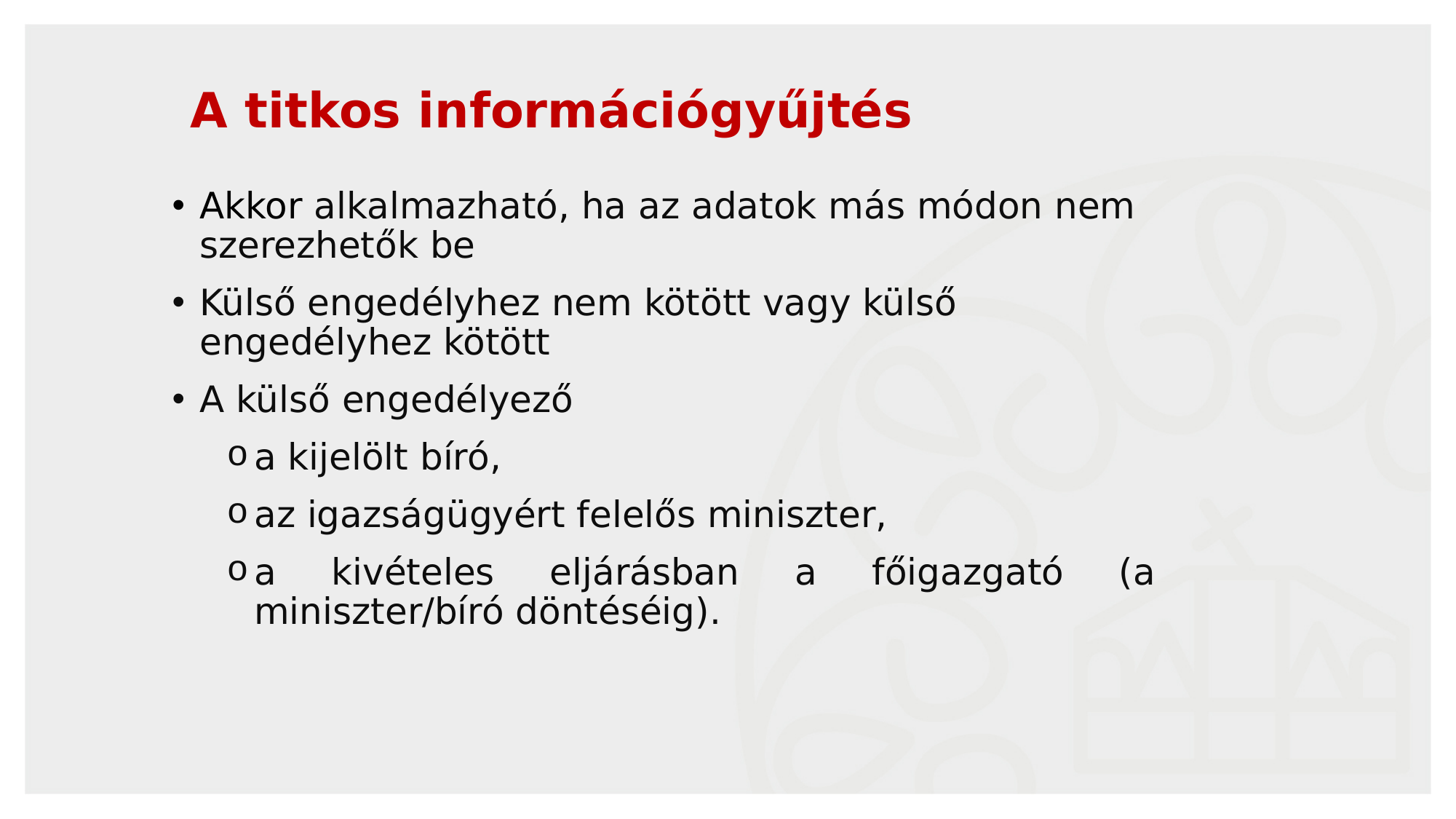

# A titkos információgyűjtés
Akkor alkalmazható, ha az adatok más módon nem szerezhetők be
Külső engedélyhez nem kötött vagy külső engedélyhez kötött
A külső engedélyező
a kijelölt bíró,
az igazságügyért felelős miniszter,
a kivételes eljárásban a főigazgató (a miniszter/bíró döntéséig).